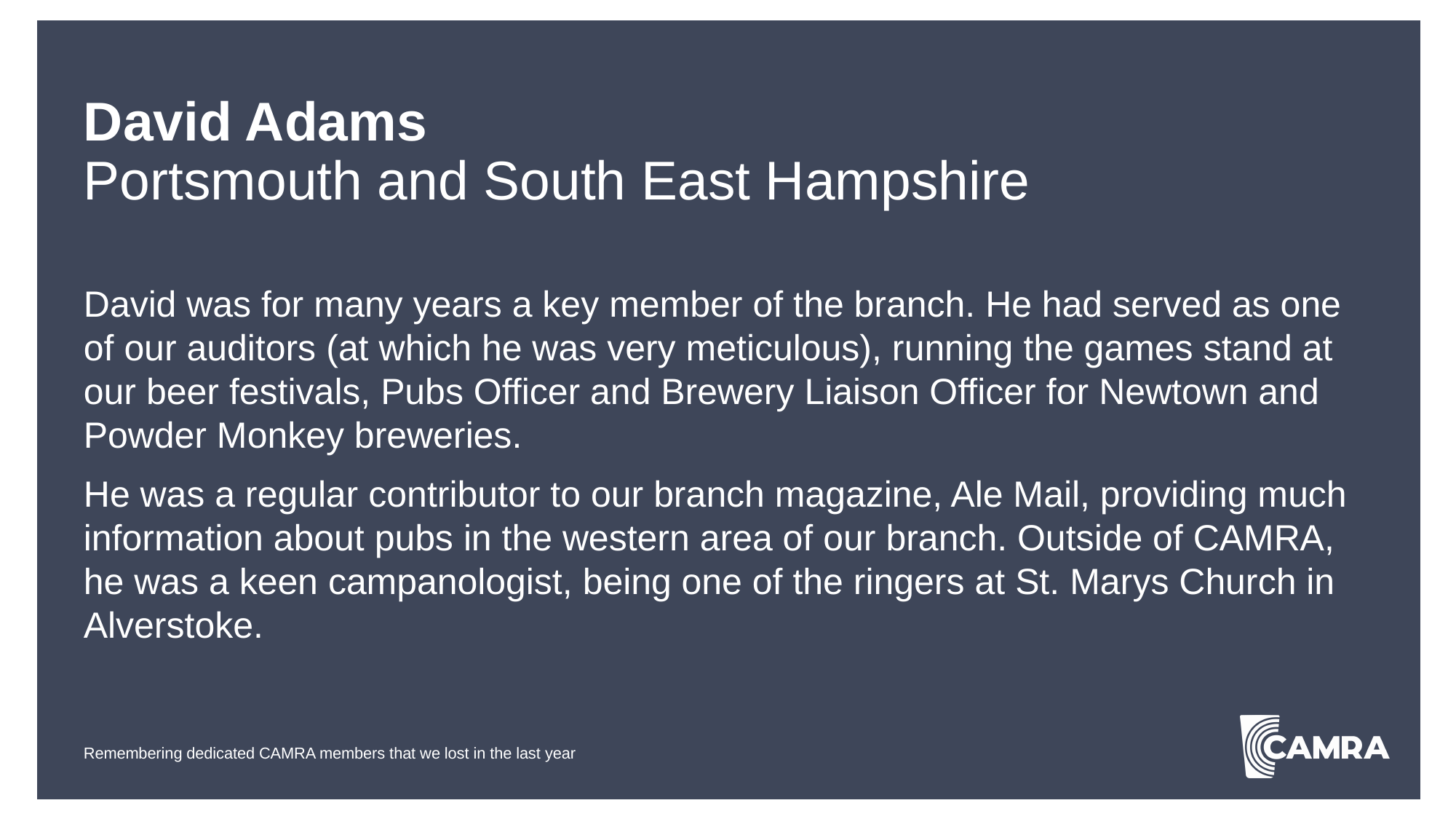

# David Adams Portsmouth and South East Hampshire
David was for many years a key member of the branch. He had served as one of our auditors (at which he was very meticulous), running the games stand at our beer festivals, Pubs Officer and Brewery Liaison Officer for Newtown and Powder Monkey breweries.
He was a regular contributor to our branch magazine, Ale Mail, providing much information about pubs in the western area of our branch. Outside of CAMRA, he was a keen campanologist, being one of the ringers at St. Marys Church in Alverstoke.
Remembering dedicated CAMRA members that we lost in the last year